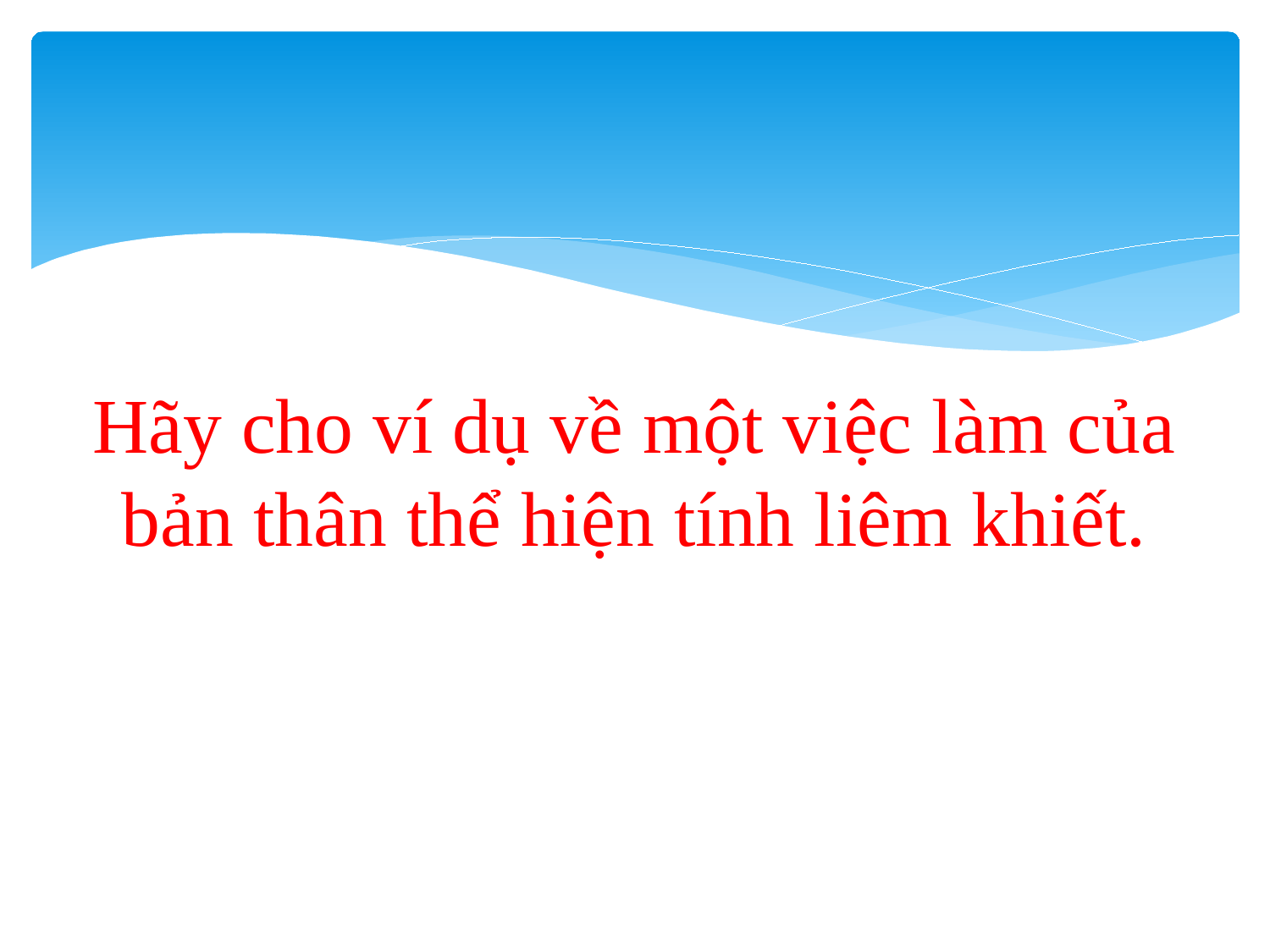

# Hãy cho ví dụ về một việc làm của bản thân thể hiện tính liêm khiết.